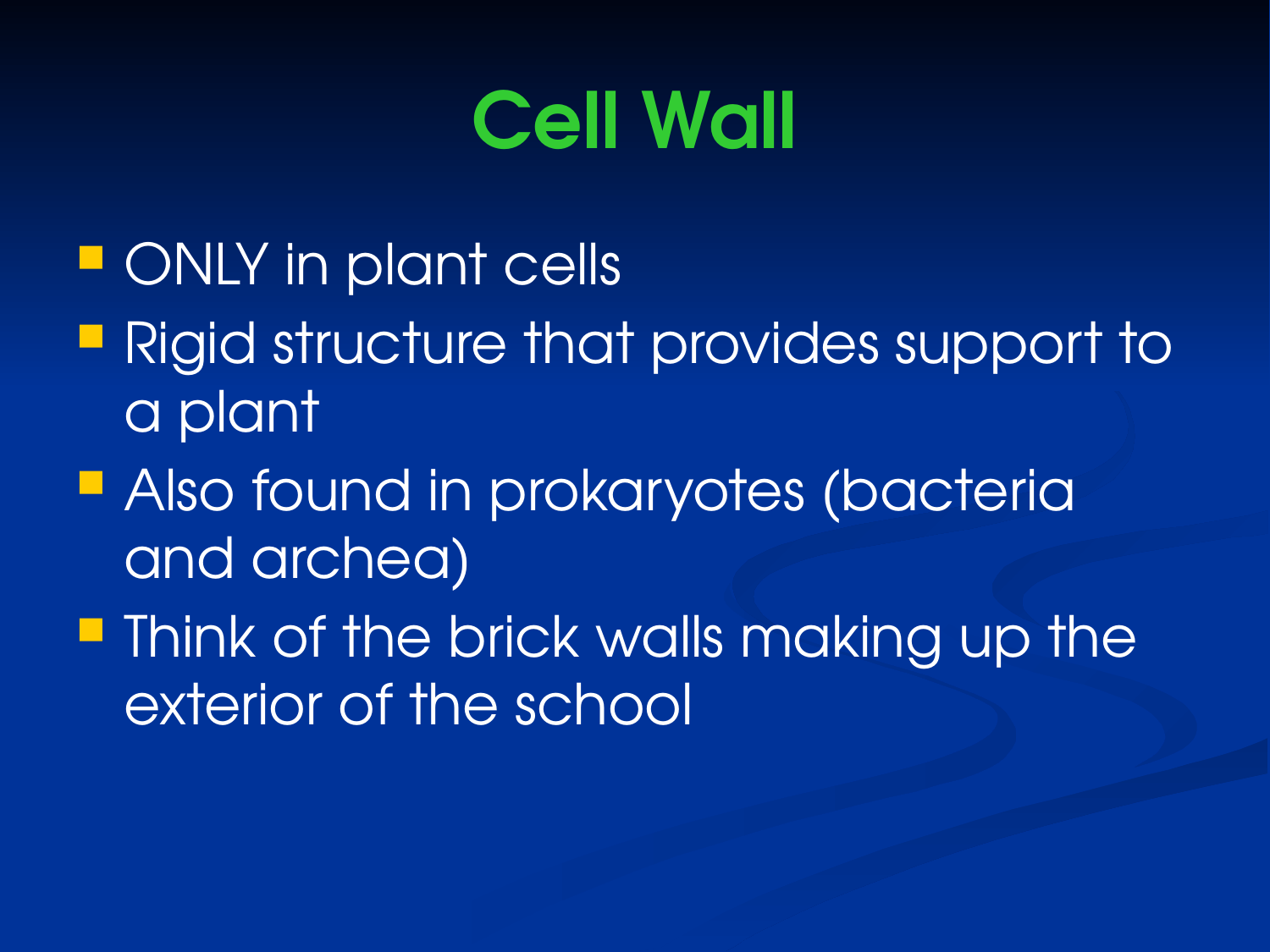

# Cell Wall
ONLY in plant cells
Rigid structure that provides support to a plant
Also found in prokaryotes (bacteria and archea)
Think of the brick walls making up the exterior of the school